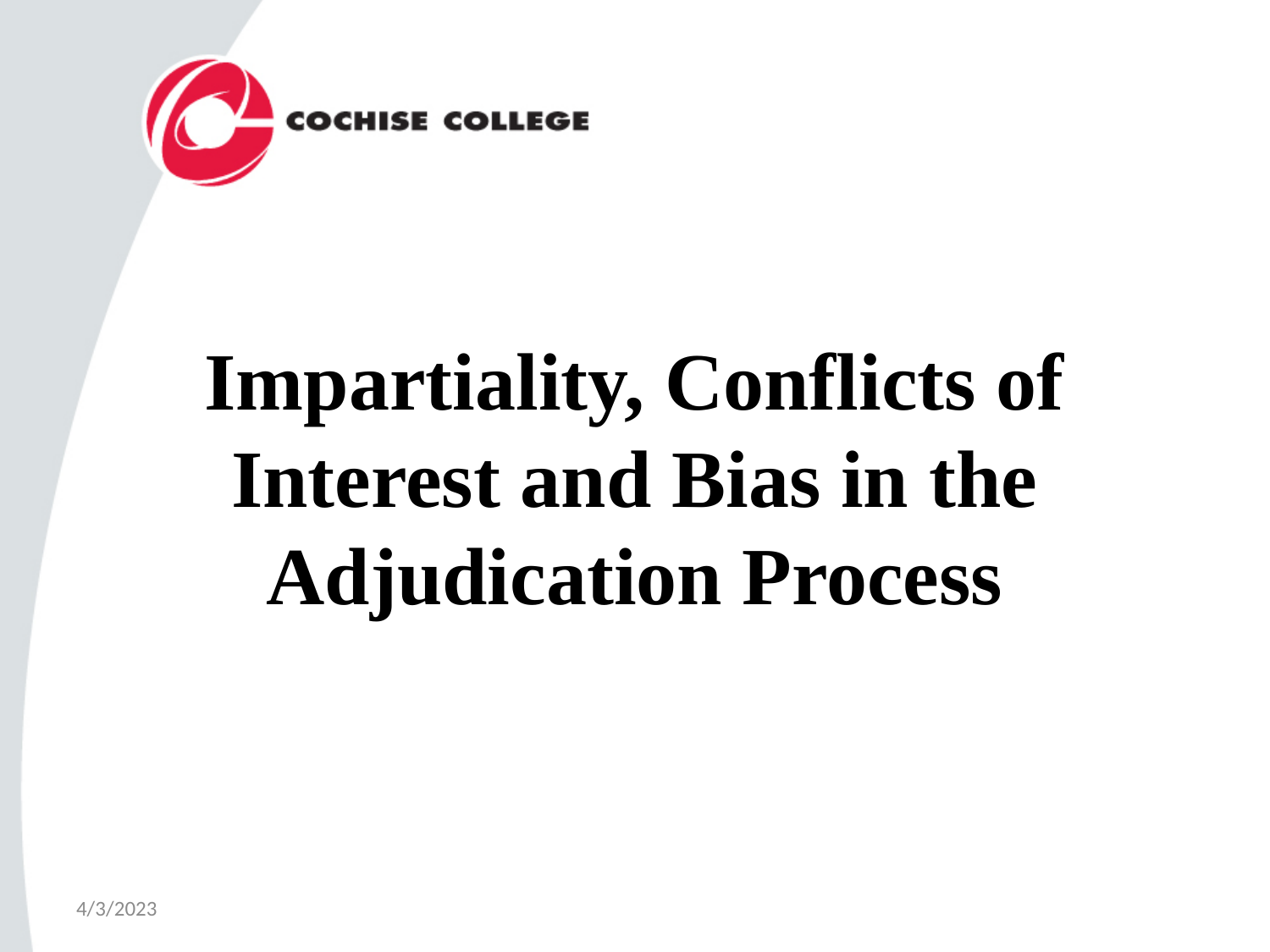

Impartiality, Conflicts of Interest and Bias in the Adjudication Process

4/3/2023